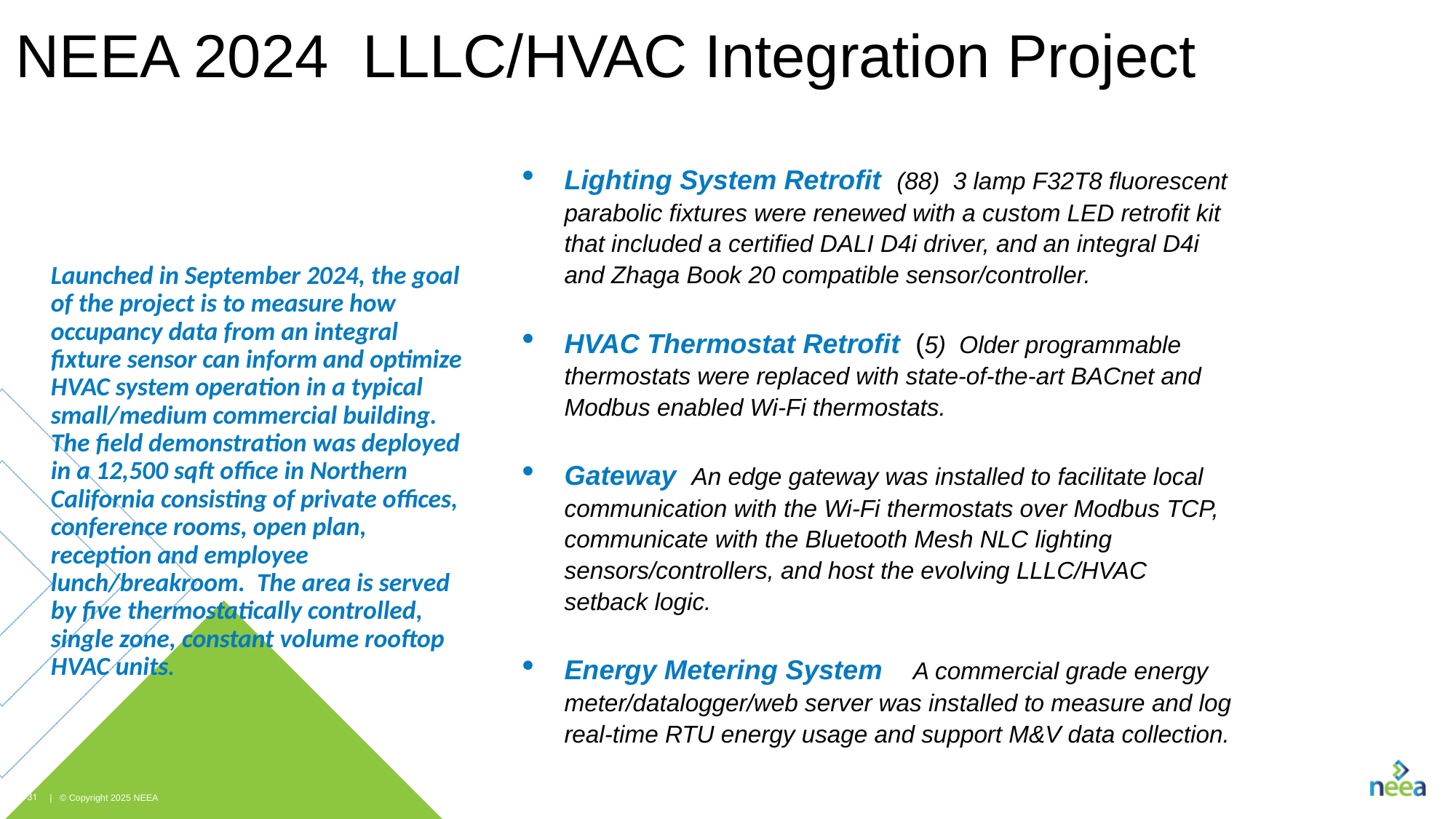

NEEA 2024  LLLC/HVAC Integration Project

Lighting System Retrofit  (88)  3 lamp F32T8 fluorescent parabolic fixtures were renewed with a custom LED retrofit kit that included a certified DALI D4i driver, and an integral D4i and Zhaga Book 20 compatible sensor/controller.

HVAC Thermostat Retrofit  (5)  Older programmable thermostats were replaced with state-of-the-art BACnet and Modbus enabled Wi-Fi thermostats.

Gateway  An edge gateway was installed to facilitate local communication with the Wi-Fi thermostats over Modbus TCP, communicate with the Bluetooth Mesh NLC lighting sensors/controllers, and host the evolving LLLC/HVAC setback logic.

Energy Metering System    A commercial grade energy meter/datalogger/web server was installed to measure and log real-time RTU energy usage and support M&V data collection.

Launched in September 2024, the goal of the project is to measure how occupancy data from an integral fixture sensor can inform and optimize HVAC system operation in a typical small/medium commercial building.  The field demonstration was deployed in a 12,500 sqft office in Northern California consisting of private offices, conference rooms, open plan, reception and employee lunch/breakroom.  The area is served by five thermostatically controlled, single zone, constant volume rooftop HVAC units.
31